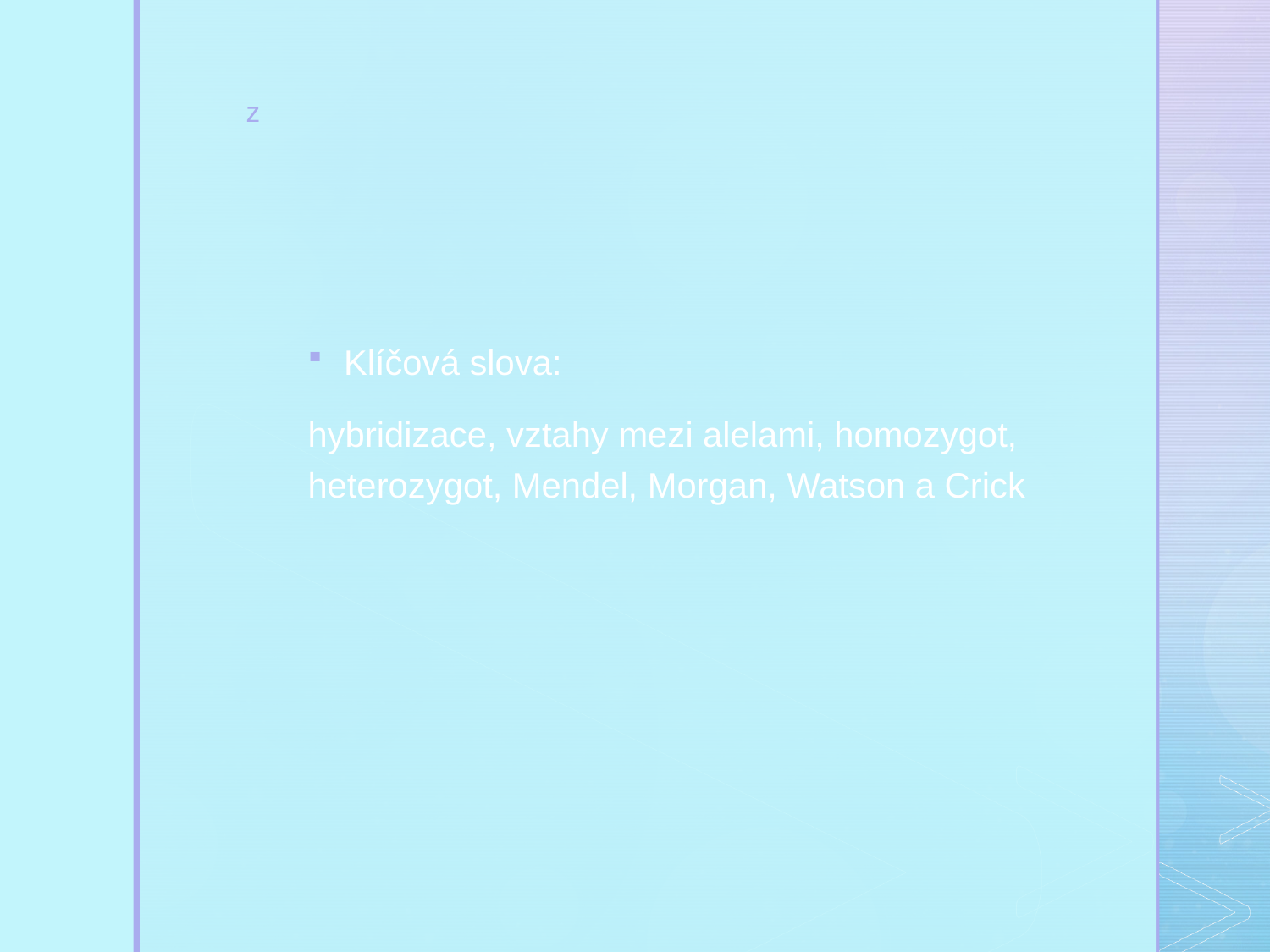

Klíčová slova:
hybridizace, vztahy mezi alelami, homozygot, heterozygot, Mendel, Morgan, Watson a Crick